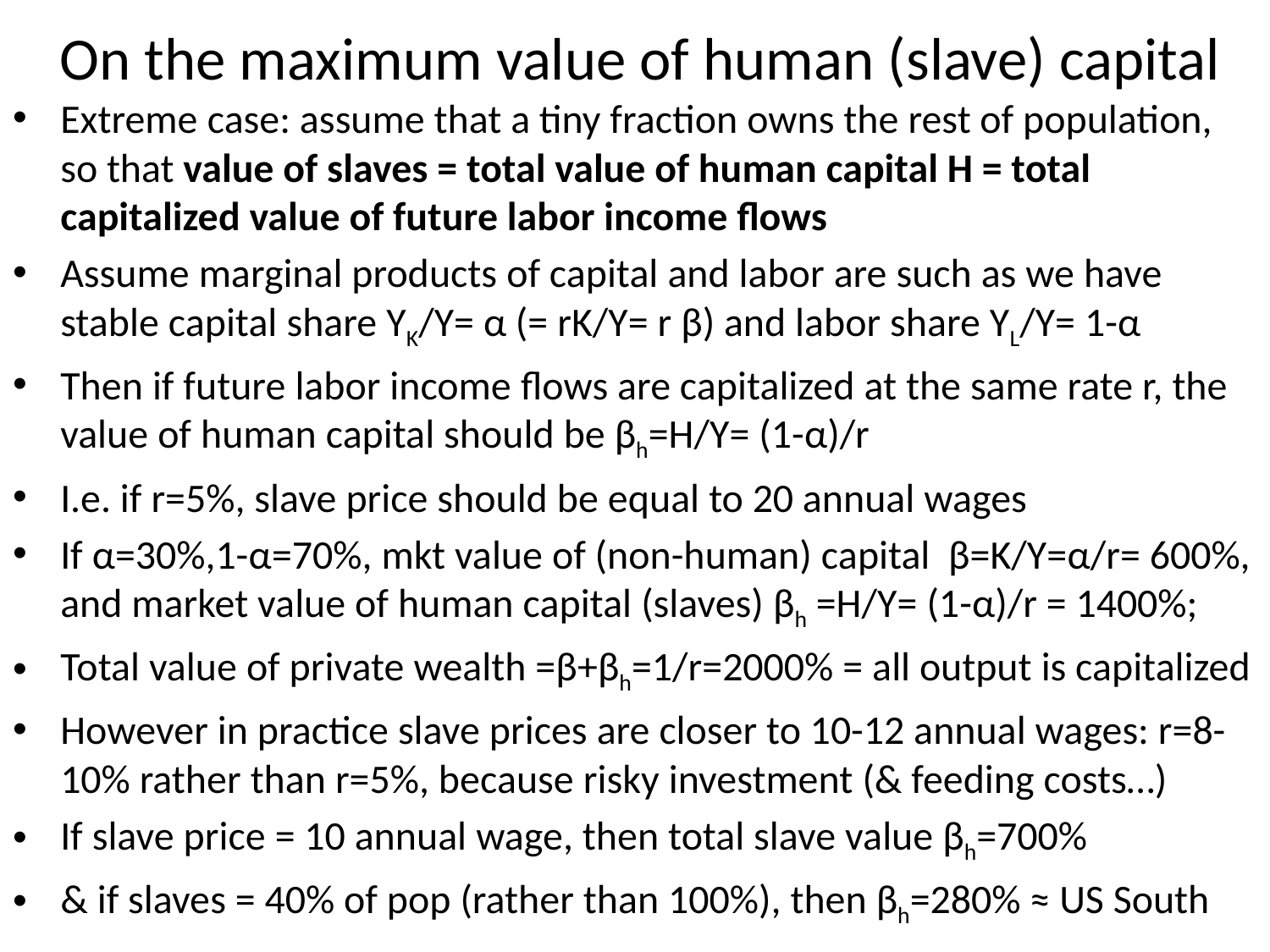

# On the maximum value of human (slave) capital
Extreme case: assume that a tiny fraction owns the rest of population, so that value of slaves = total value of human capital H = total capitalized value of future labor income flows
Assume marginal products of capital and labor are such as we have stable capital share YK/Y= α (= rK/Y= r β) and labor share YL/Y= 1-α
Then if future labor income flows are capitalized at the same rate r, the value of human capital should be βh=H/Y= (1-α)/r
I.e. if r=5%, slave price should be equal to 20 annual wages
If α=30%,1-α=70%, mkt value of (non-human) capital  β=K/Y=α/r= 600%, and market value of human capital (slaves) βh =H/Y= (1-α)/r = 1400%;
Total value of private wealth =β+βh=1/r=2000% = all output is capitalized
However in practice slave prices are closer to 10-12 annual wages: r=8-10% rather than r=5%, because risky investment (& feeding costs…)
If slave price = 10 annual wage, then total slave value βh=700%
& if slaves = 40% of pop (rather than 100%), then βh=280% ≈ US South